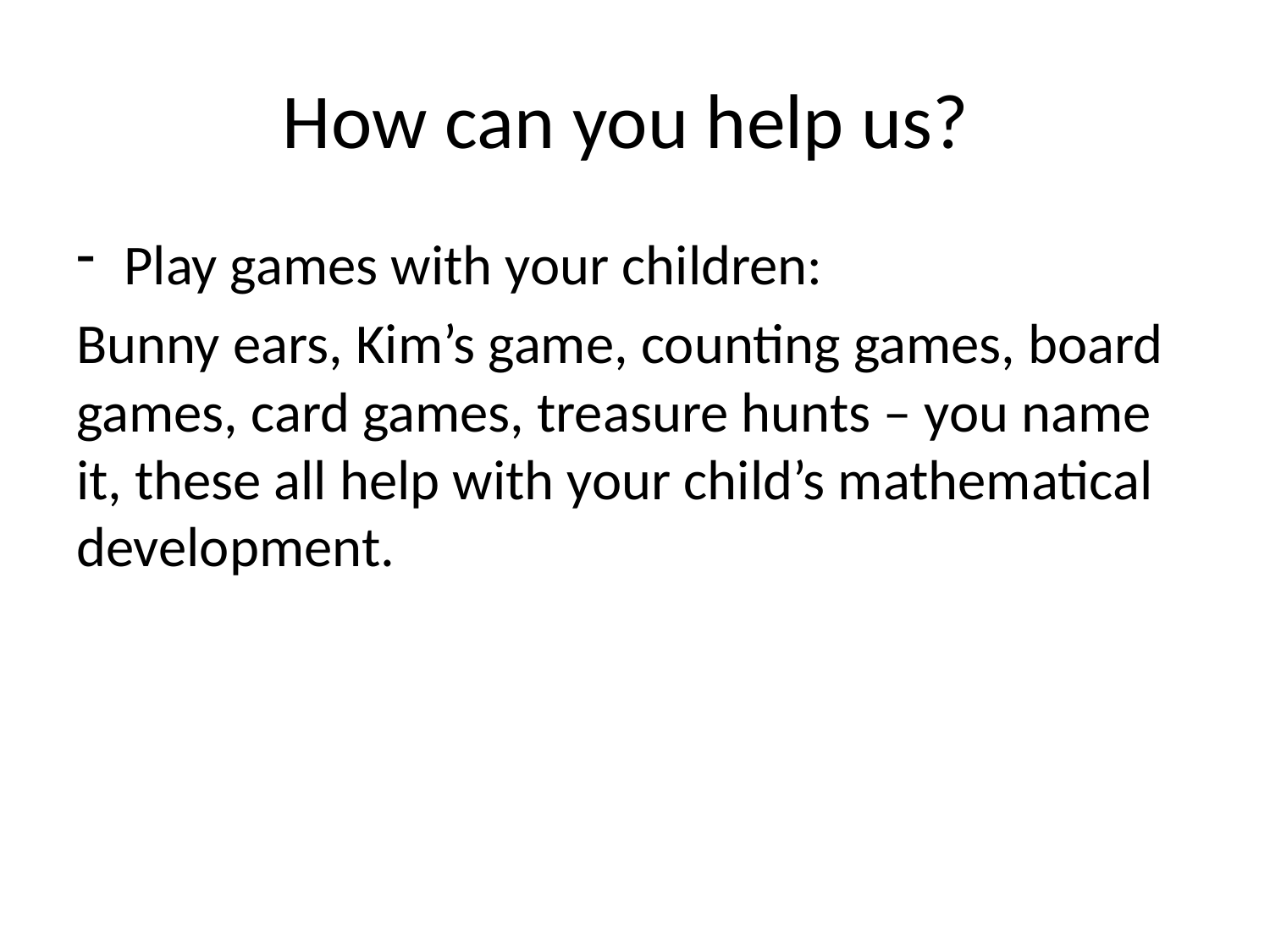

# How can you help us?
Play games with your children:
Bunny ears, Kim’s game, counting games, board games, card games, treasure hunts – you name it, these all help with your child’s mathematical development.